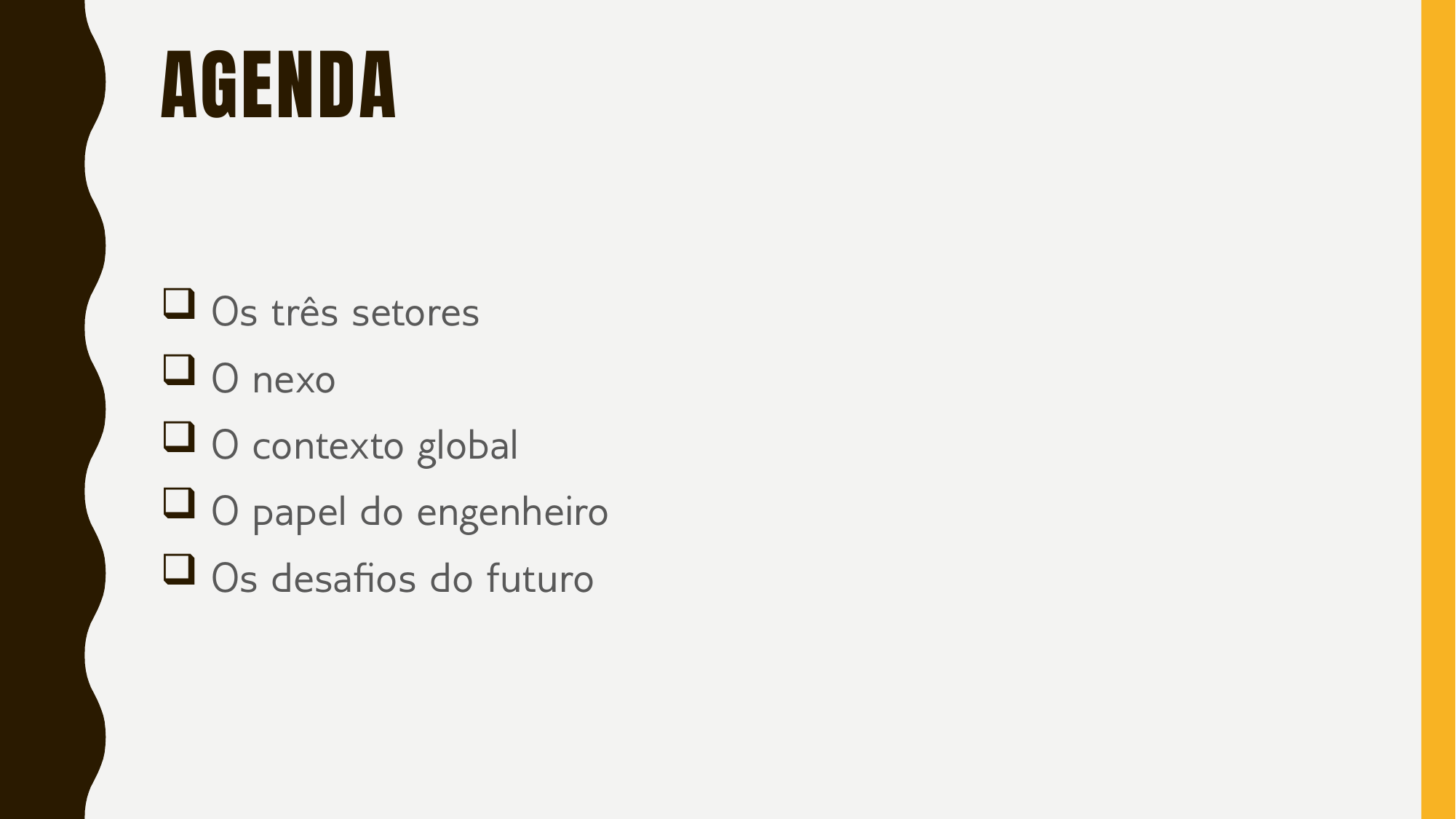

# agenda
 Os três setores
 O nexo
 O contexto global
 O papel do engenheiro
 Os desafios do futuro